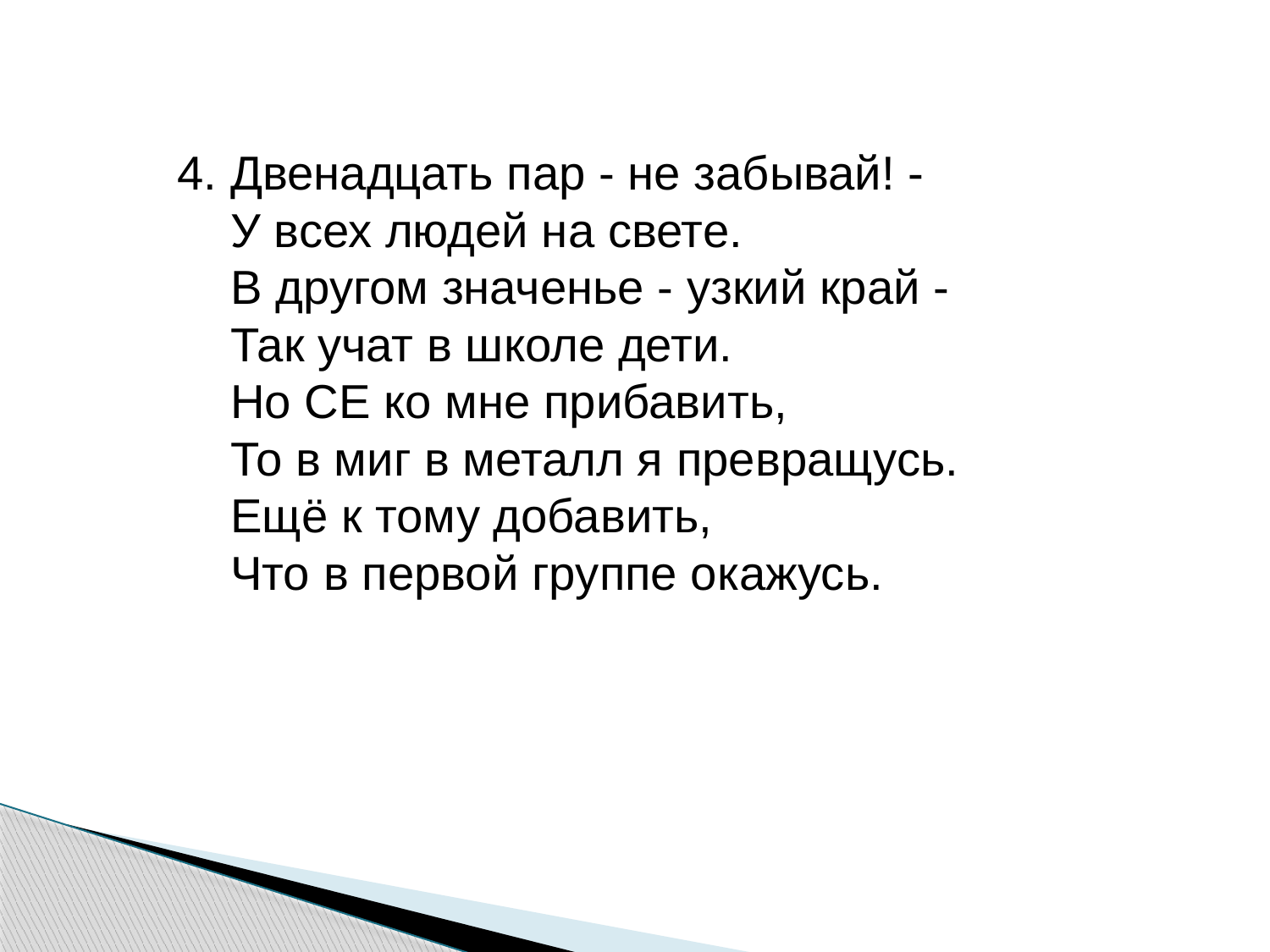

4. Двенадцать пар - не забывай! -
    У всех людей на свете.
    В другом значенье - узкий край -
    Так учат в школе дети.
    Но СЕ ко мне прибавить,
    То в миг в металл я превращусь.
    Ещё к тому добавить,
    Что в первой группе окажусь.